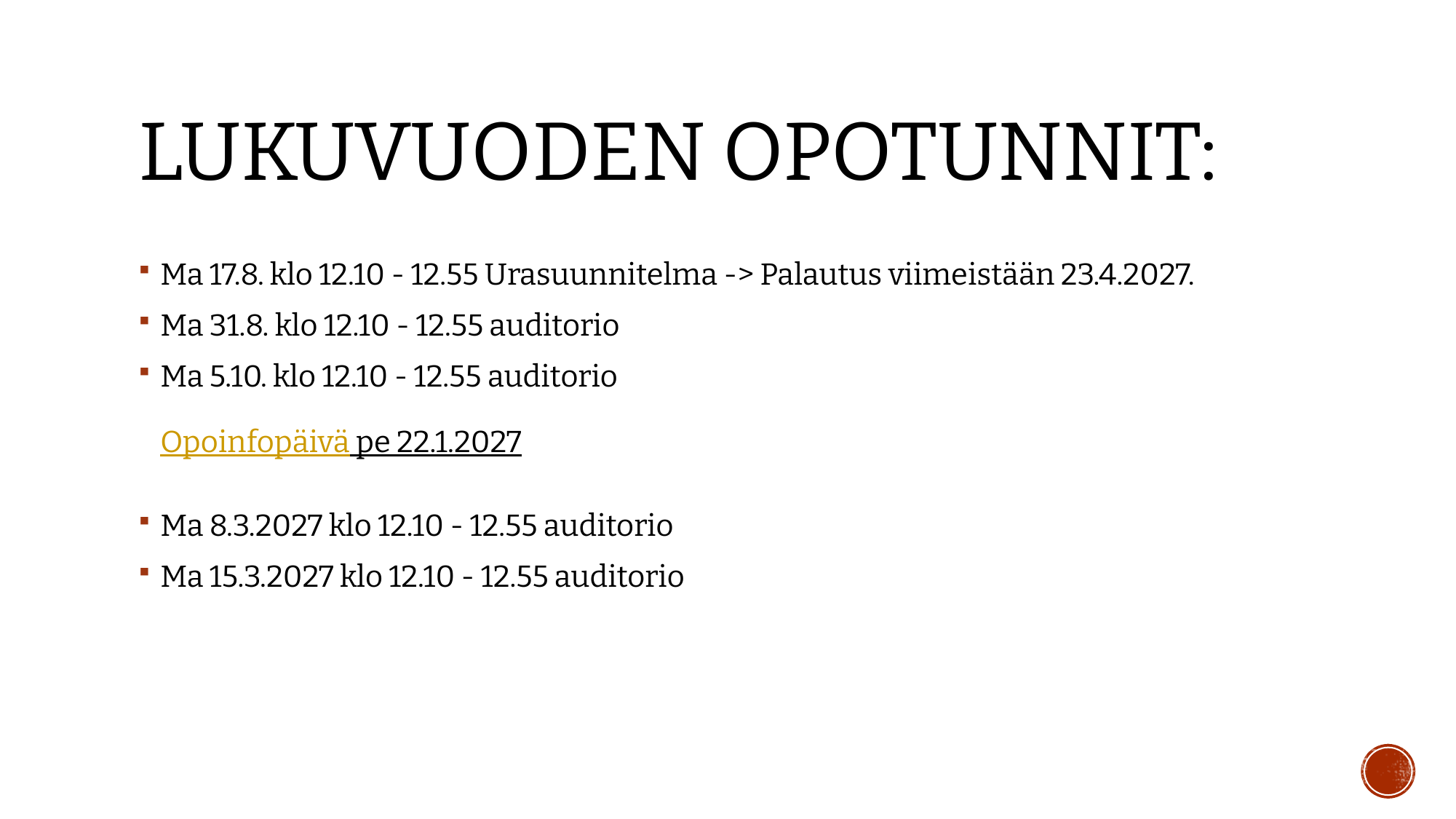

# Lukuvuoden opotunnit:
Ma 17.8. klo 12.10 - 12.55 Urasuunnitelma -> Palautus viimeistään 23.4.2027.
Ma 31.8. klo 12.10 - 12.55 auditorio
Ma 5.10. klo 12.10 - 12.55 auditorio
Opoinfopäivä pe 22.1.2027
Ma 8.3.2027 klo 12.10 - 12.55 auditorio
Ma 15.3.2027 klo 12.10 - 12.55 auditorio